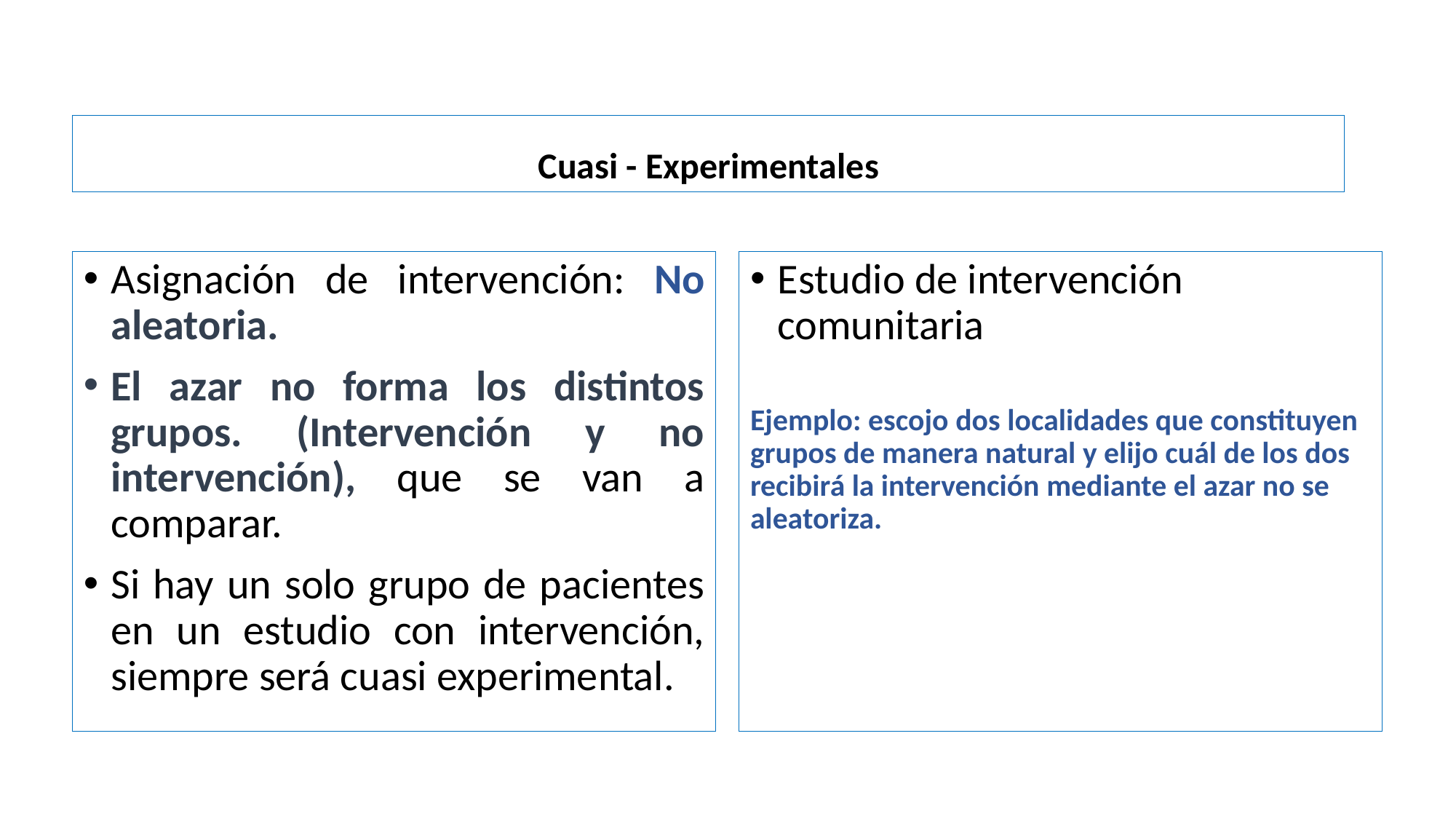

#
Cuasi - Experimentales

Ejemplo: escojo dos localidades que constituyen grupos de manera natural y elijo cuál de los dos recibirá la intervención mediante el azar no se aleatoriza.

Estudio de intervención comunitaria
Asignación de intervención: No aleatoria.
El azar no forma los distintos grupos. (Intervención y no intervención), que se van a comparar.
Si hay un solo grupo de pacientes en un estudio con intervención, siempre será cuasi experimental.